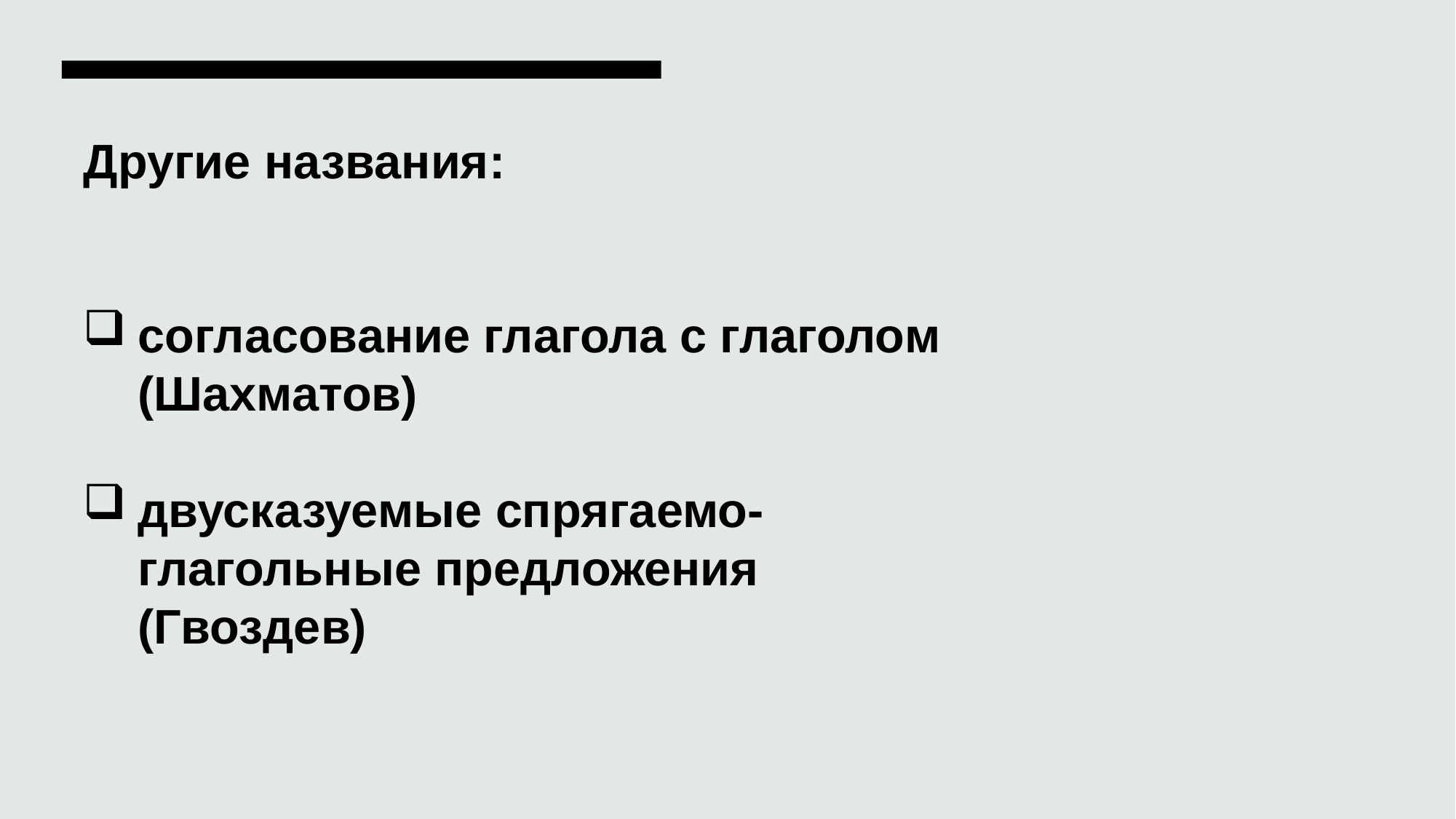

Другие названия:
согласование глагола с глаголом (Шахматов)

двусказуемые спрягаемо-глагольные предложения (Гвоздев)